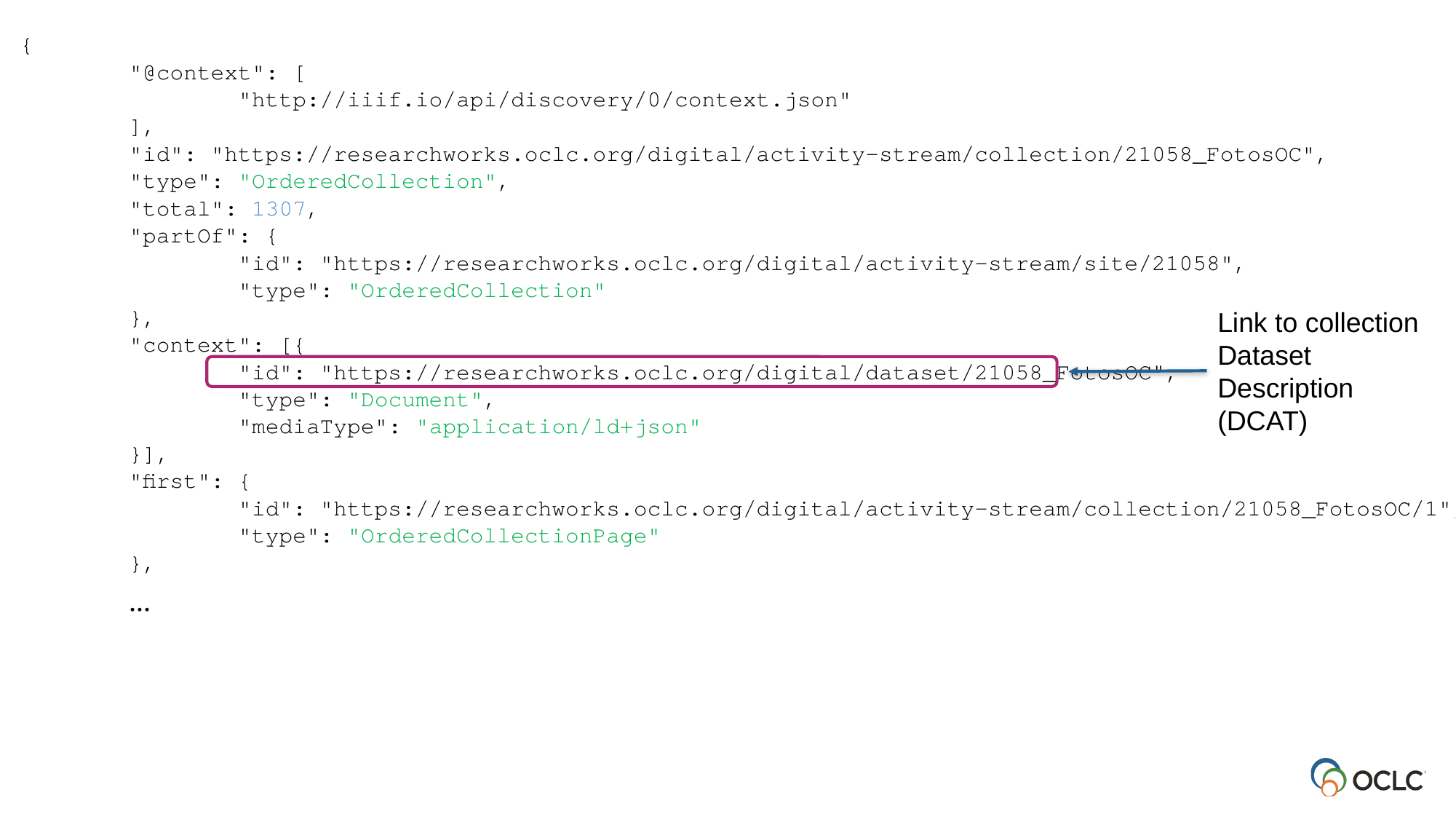

{
	"@context": [
		"http://iiif.io/api/discovery/0/context.json"
	],
	"id": "https://researchworks.oclc.org/digital/activity-stream/collection/21058_FotosOC",
	"type": "OrderedCollection",
	"total": 1307,
	"partOf": {
		"id": "https://researchworks.oclc.org/digital/activity-stream/site/21058",
		"type": "OrderedCollection"
	},
	"context": [{
		"id": "https://researchworks.oclc.org/digital/dataset/21058_FotosOC",
		"type": "Document",
		"mediaType": "application/ld+json"
	}],
	"first": {
		"id": "https://researchworks.oclc.org/digital/activity-stream/collection/21058_FotosOC/1",
		"type": "OrderedCollectionPage"
	},
	…
Link to collection Dataset Description (DCAT)